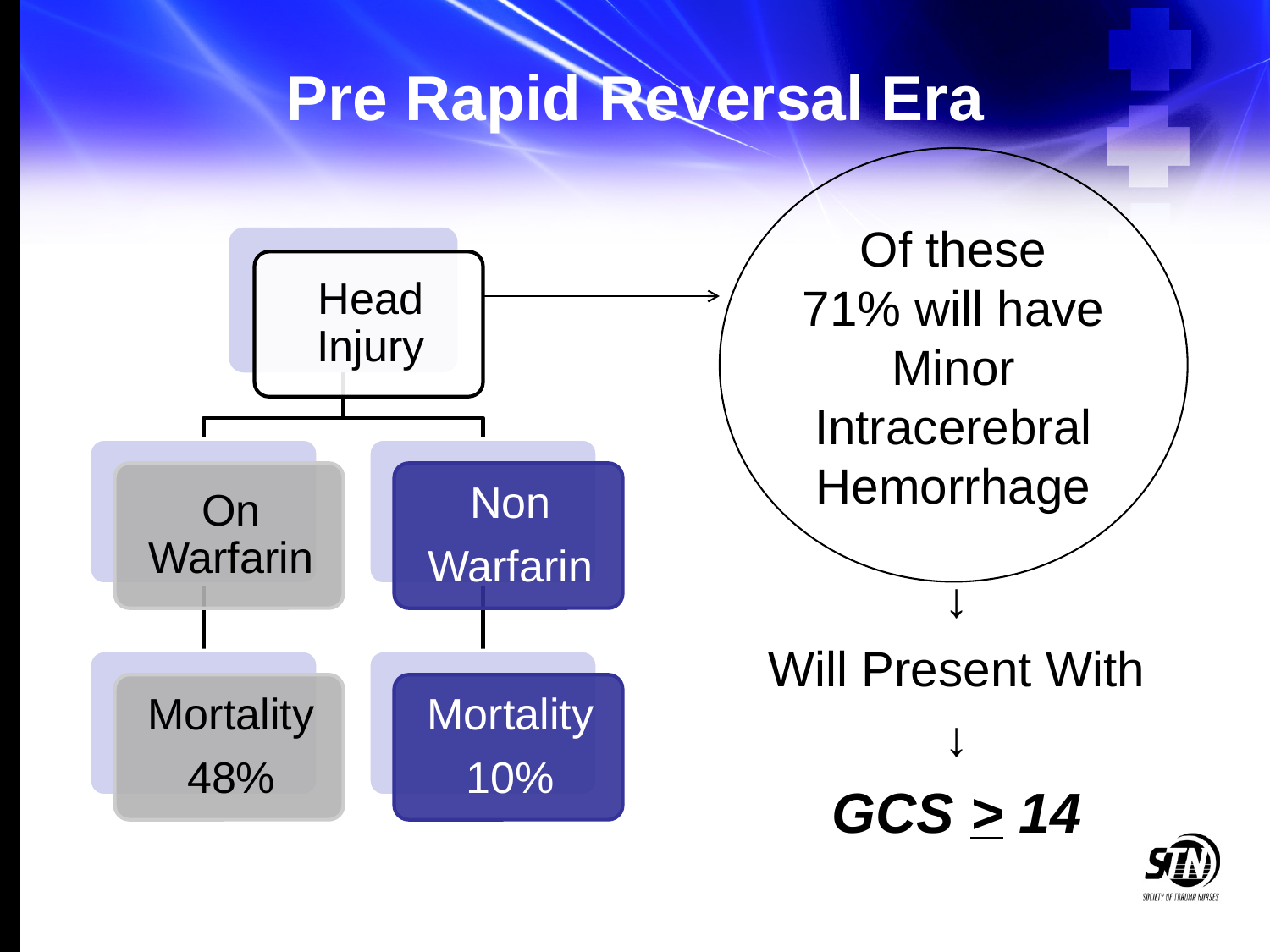

# Pre Rapid Reversal Era
Of these
71% will have
Minor Intracerebral Hemorrhage
Head Injury
On Warfarin
Mortality
48%
Non
Warfarin
Mortality
10%

↓
Will Present With
↓
GCS > 14